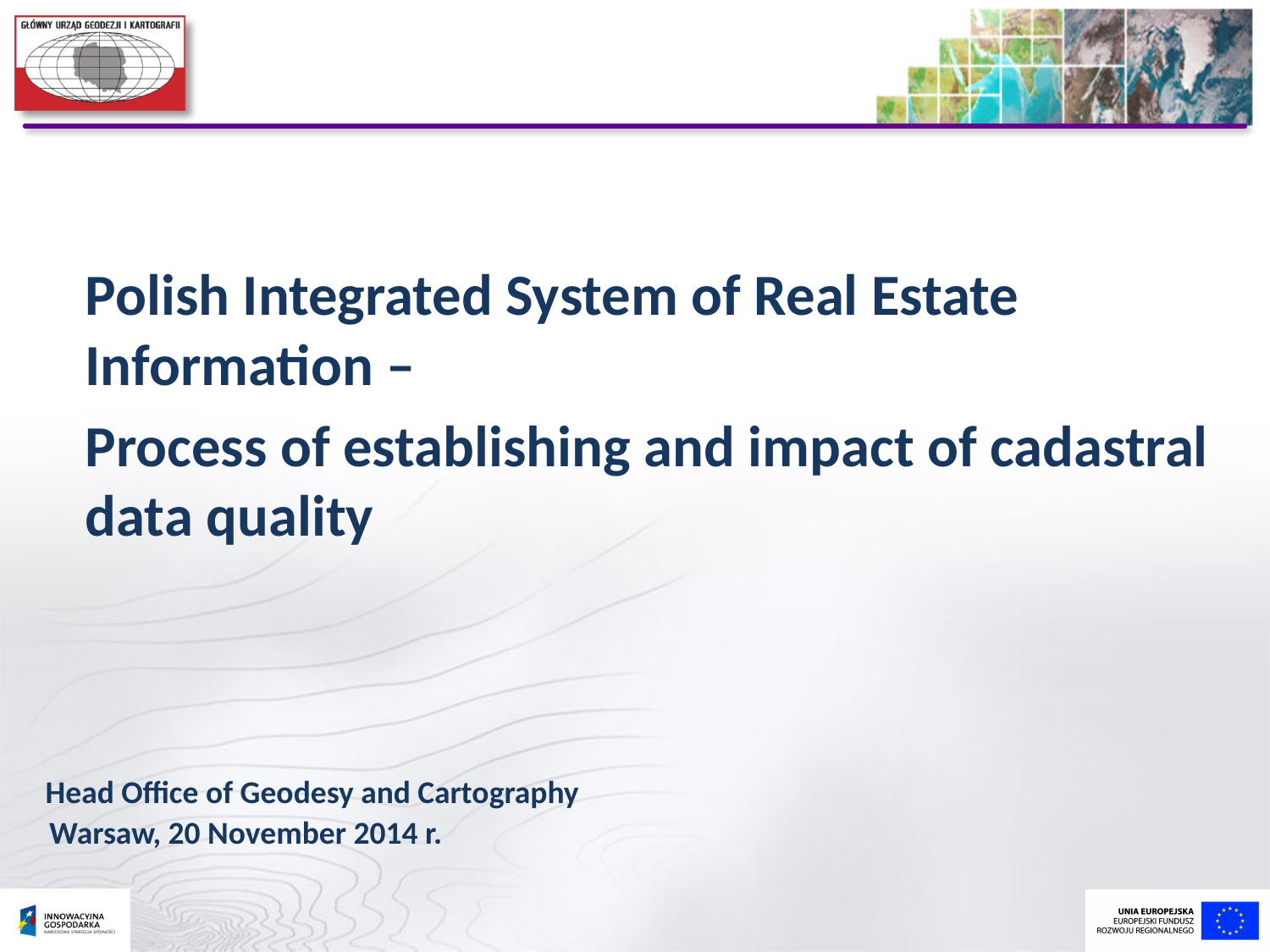

Polish Integrated System of Real Estate Information –
	Process of establishing and impact of cadastral data quality

 Head Office of Geodesy and Cartography
Warsaw, 20 November 2014 r.